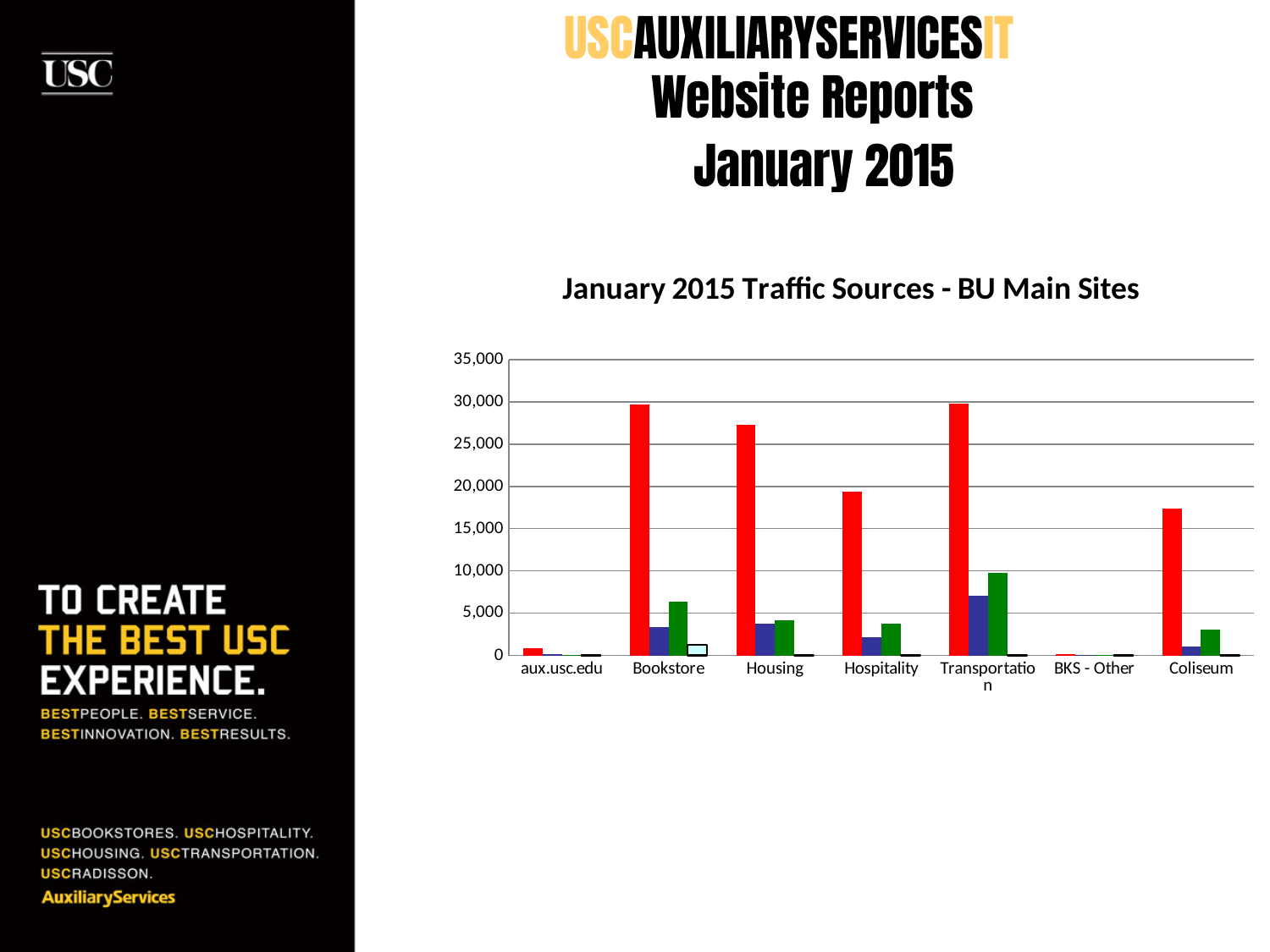

USCAUXILIARYSERVICESIT
Website Reports
      January 2015

### Chart: January 2015 Traffic Sources - BU Main Sites

| Category | Search Engine | Referring Sites | Direct Traffic | Campaigns |
|---|---|---|---|---|
| aux.usc.edu | 820.0 | 165.0 | 92.0 | 0.0 |
| Bookstore | 29651.0 | 3380.0 | 6314.0 | 1201.0 |
| Housing | 27309.0 | 3757.0 | 4197.0 | 0.0 |
| Hospitality | 19368.0 | 2155.0 | 3755.0 | 35.0 |
| Transportation | 29831.0 | 7033.0 | 9775.0 | 13.0 |
| BKS - Other | 161.0 | 97.0 | 58.0 | 0.0 |
| Coliseum | 17389.0 | 1000.0 | 3017.0 | 0.0 |